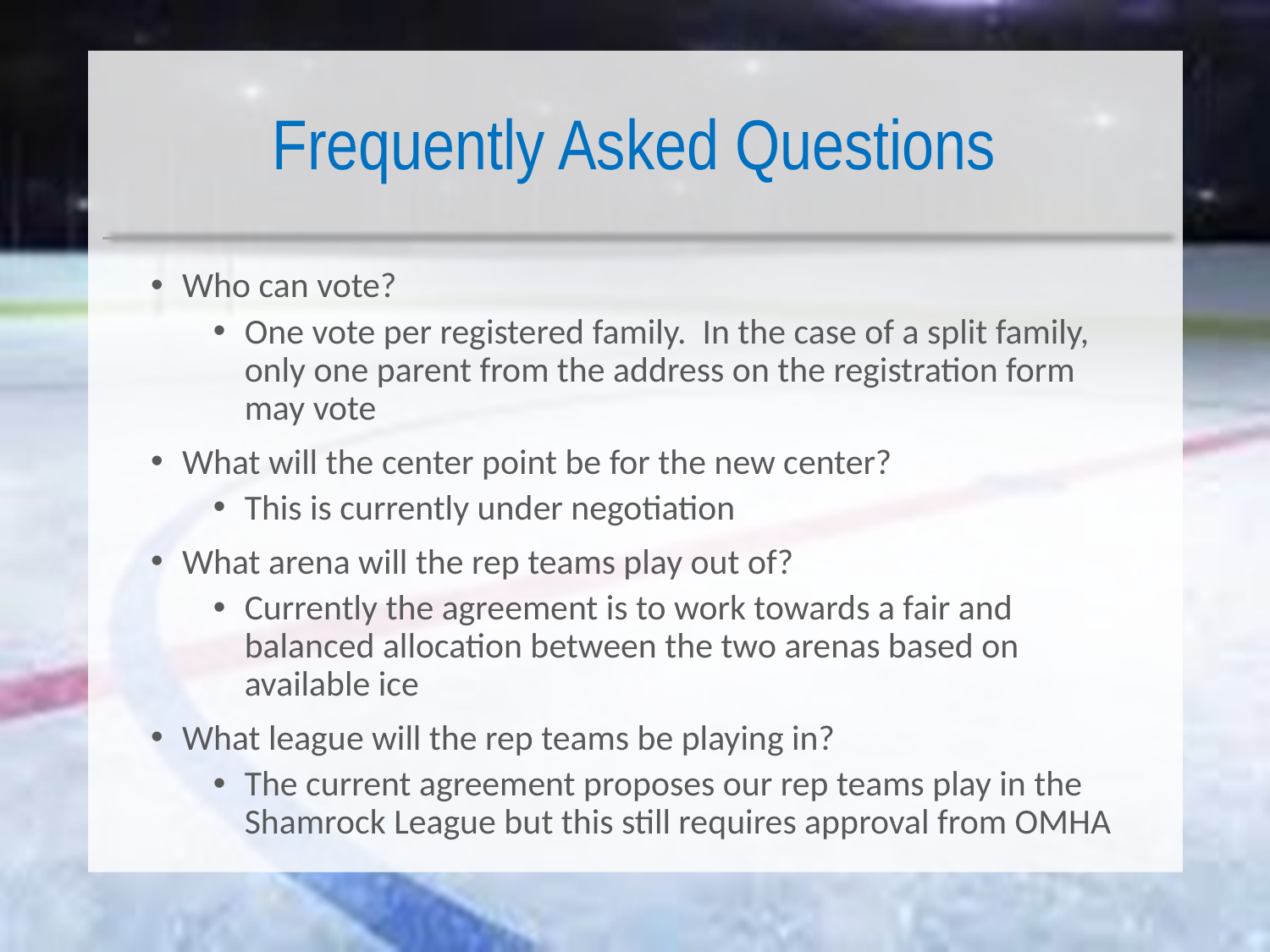

# Frequently Asked Questions
Who can vote?
One vote per registered family.  In the case of a split family, only one parent from the address on the registration form may vote
What will the center point be for the new center?
This is currently under negotiation
What arena will the rep teams play out of?
Currently the agreement is to work towards a fair and balanced allocation between the two arenas based on available ice
What league will the rep teams be playing in?
The current agreement proposes our rep teams play in the Shamrock League but this still requires approval from OMHA